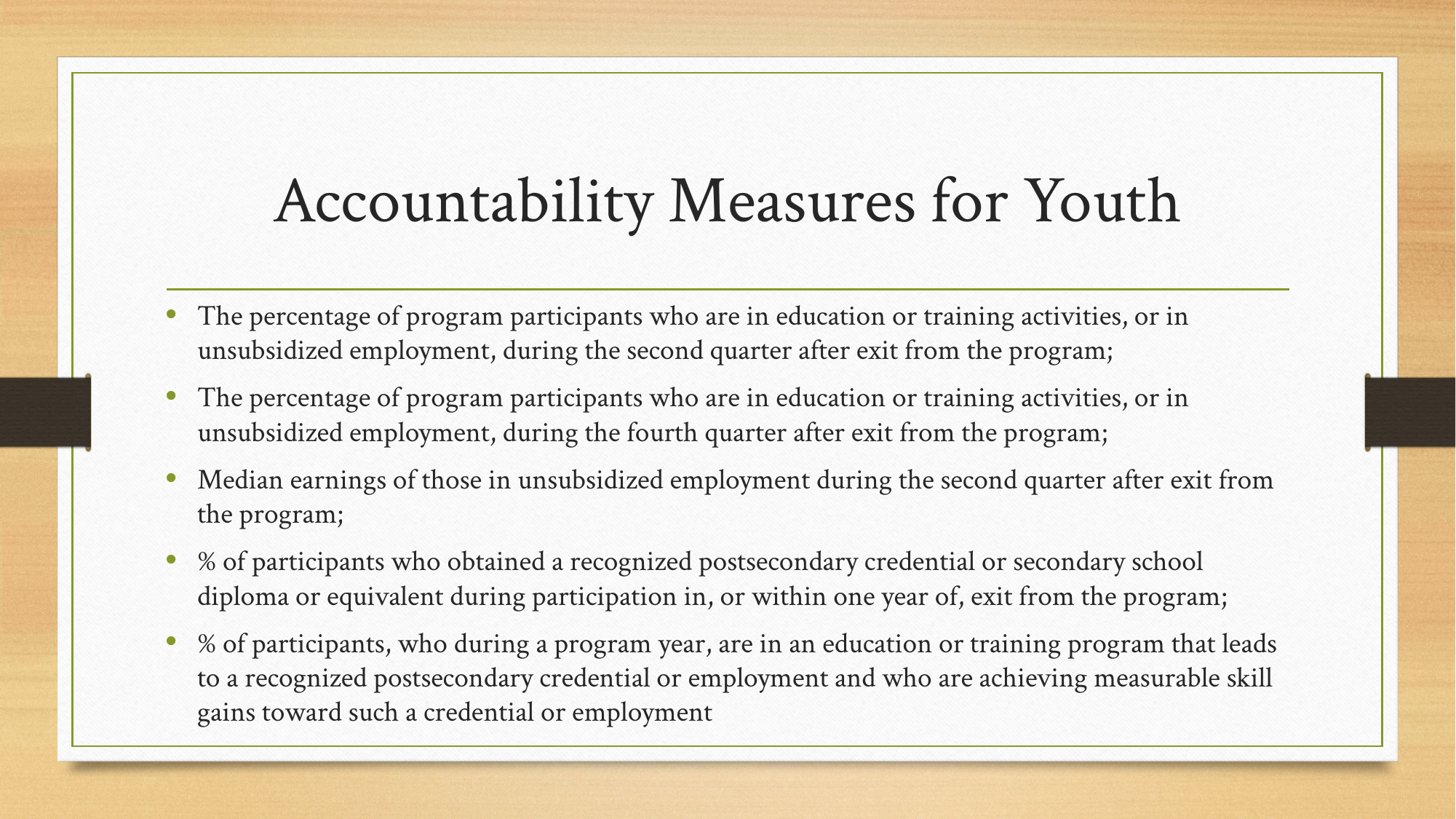

# Accountability Measures for Youth
The percentage of program participants who are in education or training activities, or in unsubsidized employment, during the second quarter after exit from the program;
The percentage of program participants who are in education or training activities, or in unsubsidized employment, during the fourth quarter after exit from the program;
Median earnings of those in unsubsidized employment during the second quarter after exit from the program;
% of participants who obtained a recognized postsecondary credential or secondary school diploma or equivalent during participation in, or within one year of, exit from the program;
% of participants, who during a program year, are in an education or training program that leads to a recognized postsecondary credential or employment and who are achieving measurable skill gains toward such a credential or employment